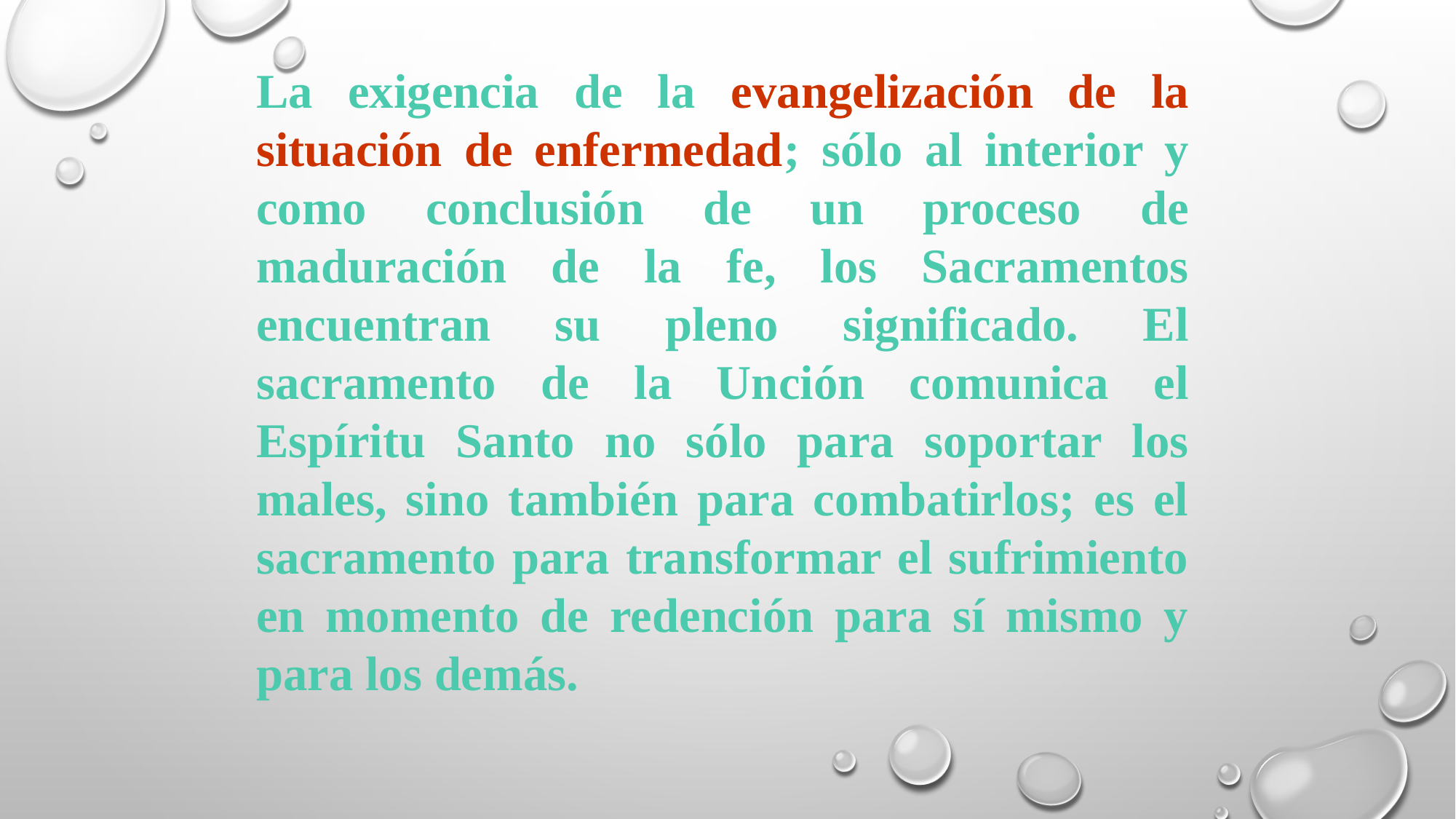

La exigencia de la evangelización de la situación de enfermedad; sólo al interior y como conclusión de un proceso de maduración de la fe, los Sacramentos encuentran su pleno significado. El sacramento de la Unción comunica el Espíritu Santo no sólo para soportar los males, sino también para combatirlos; es el sacramento para transformar el sufrimiento en momento de redención para sí mismo y para los demás.